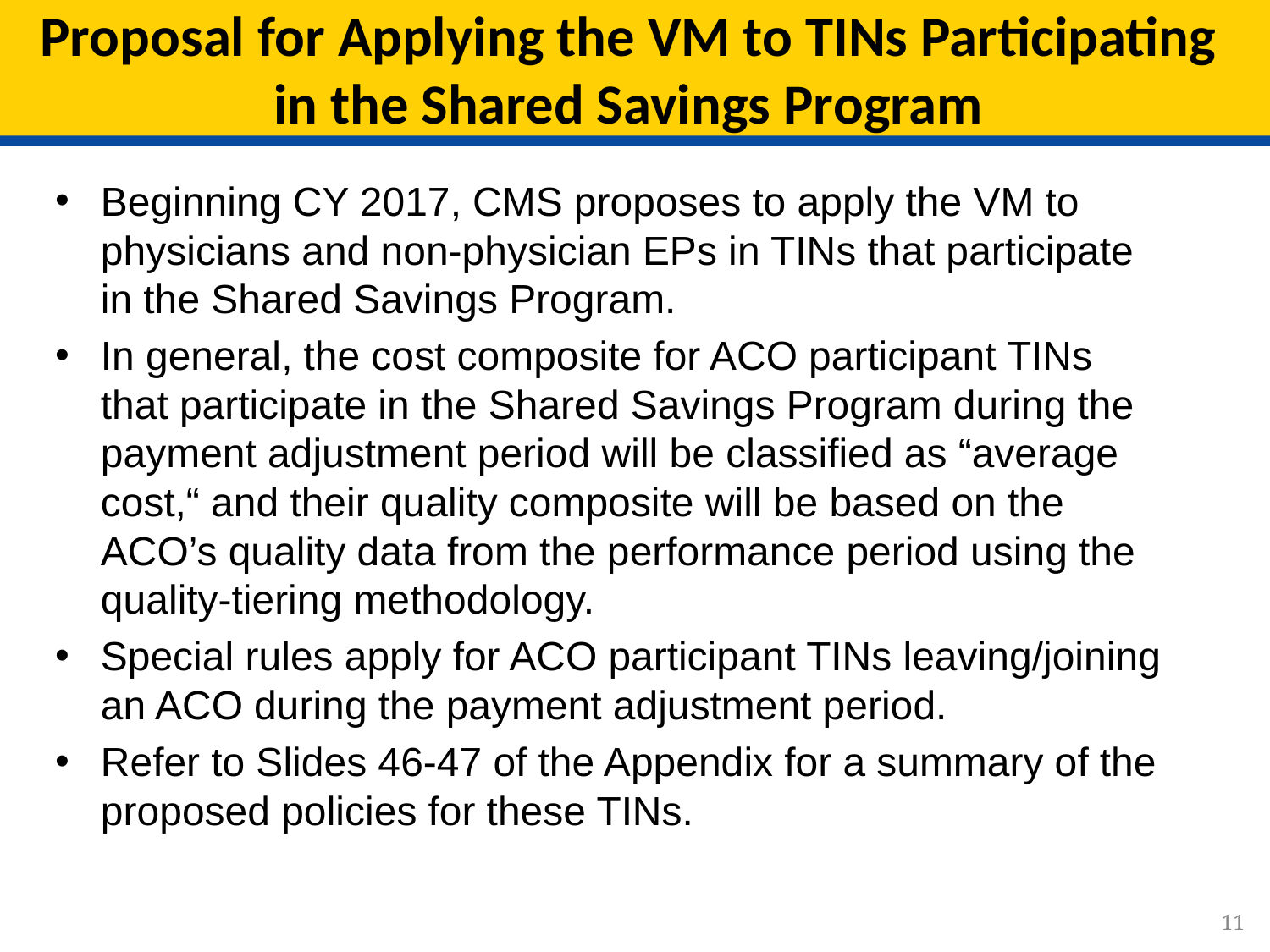

# Proposal for Applying the VM to TINs Participating in the Shared Savings Program
Beginning CY 2017, CMS proposes to apply the VM to physicians and non-physician EPs in TINs that participate in the Shared Savings Program.
In general, the cost composite for ACO participant TINs that participate in the Shared Savings Program during the payment adjustment period will be classified as “average cost,“ and their quality composite will be based on the ACO’s quality data from the performance period using the quality-tiering methodology.
Special rules apply for ACO participant TINs leaving/joining an ACO during the payment adjustment period.
Refer to Slides 46-47 of the Appendix for a summary of the proposed policies for these TINs.
11